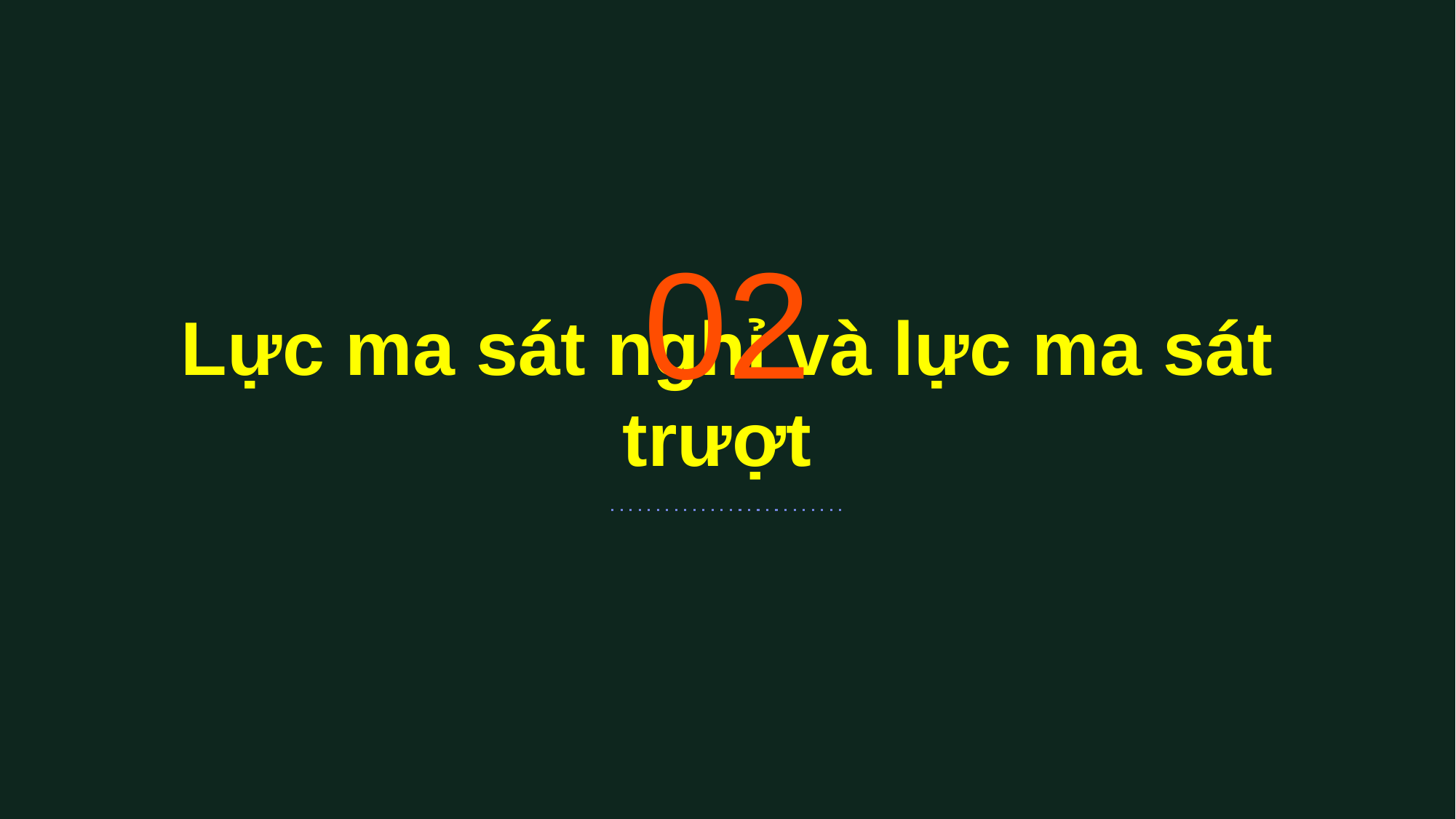

02
# Lực ma sát nghỉ và lực ma sát trượt